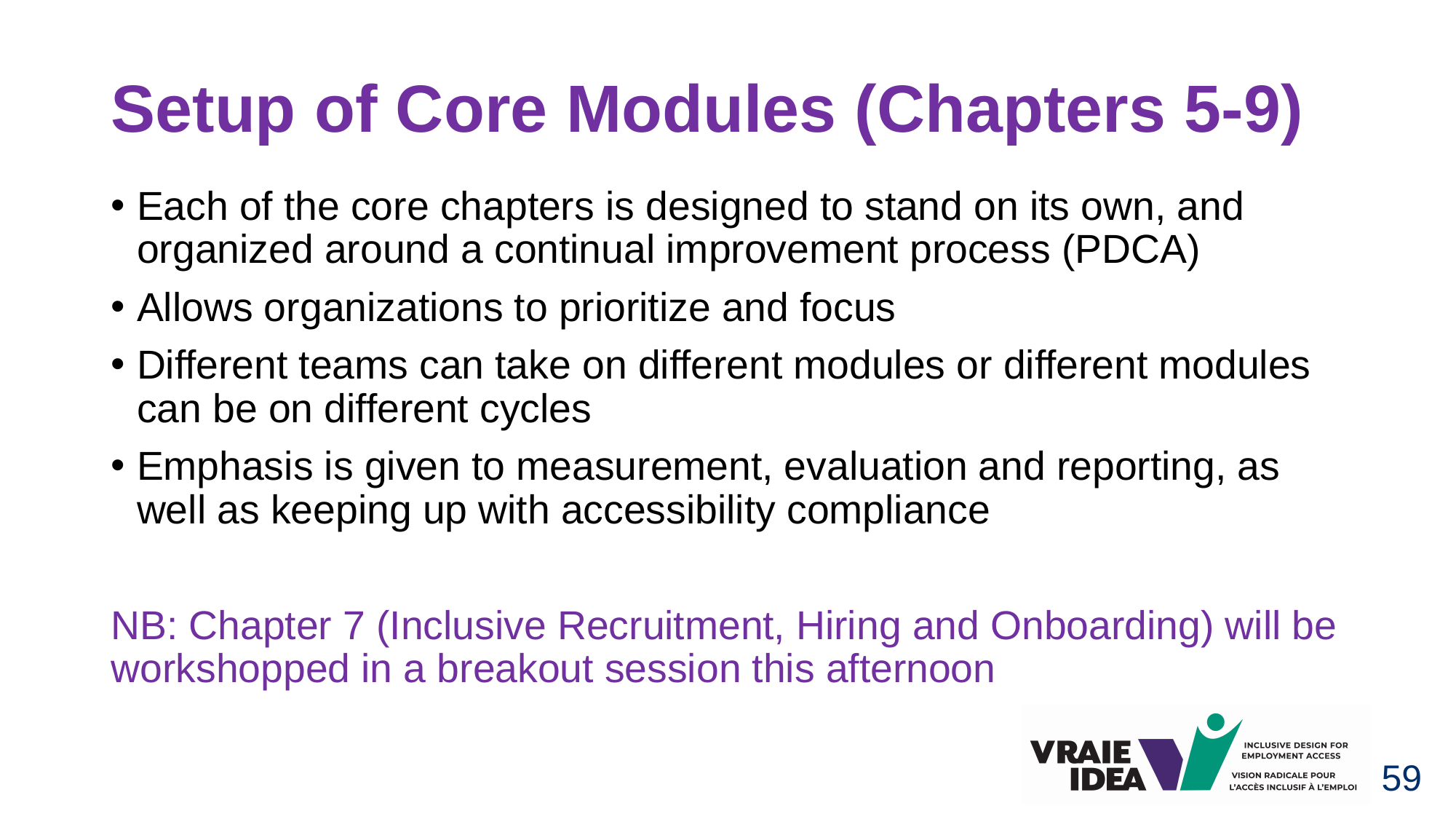

# Setup of Core Modules (Chapters 5-9)
Each of the core chapters is designed to stand on its own, and organized around a continual improvement process (PDCA)
Allows organizations to prioritize and focus
Different teams can take on different modules or different modules can be on different cycles
Emphasis is given to measurement, evaluation and reporting, as well as keeping up with accessibility compliance

NB: Chapter 7 (Inclusive Recruitment, Hiring and Onboarding) will be workshopped in a breakout session this afternoon